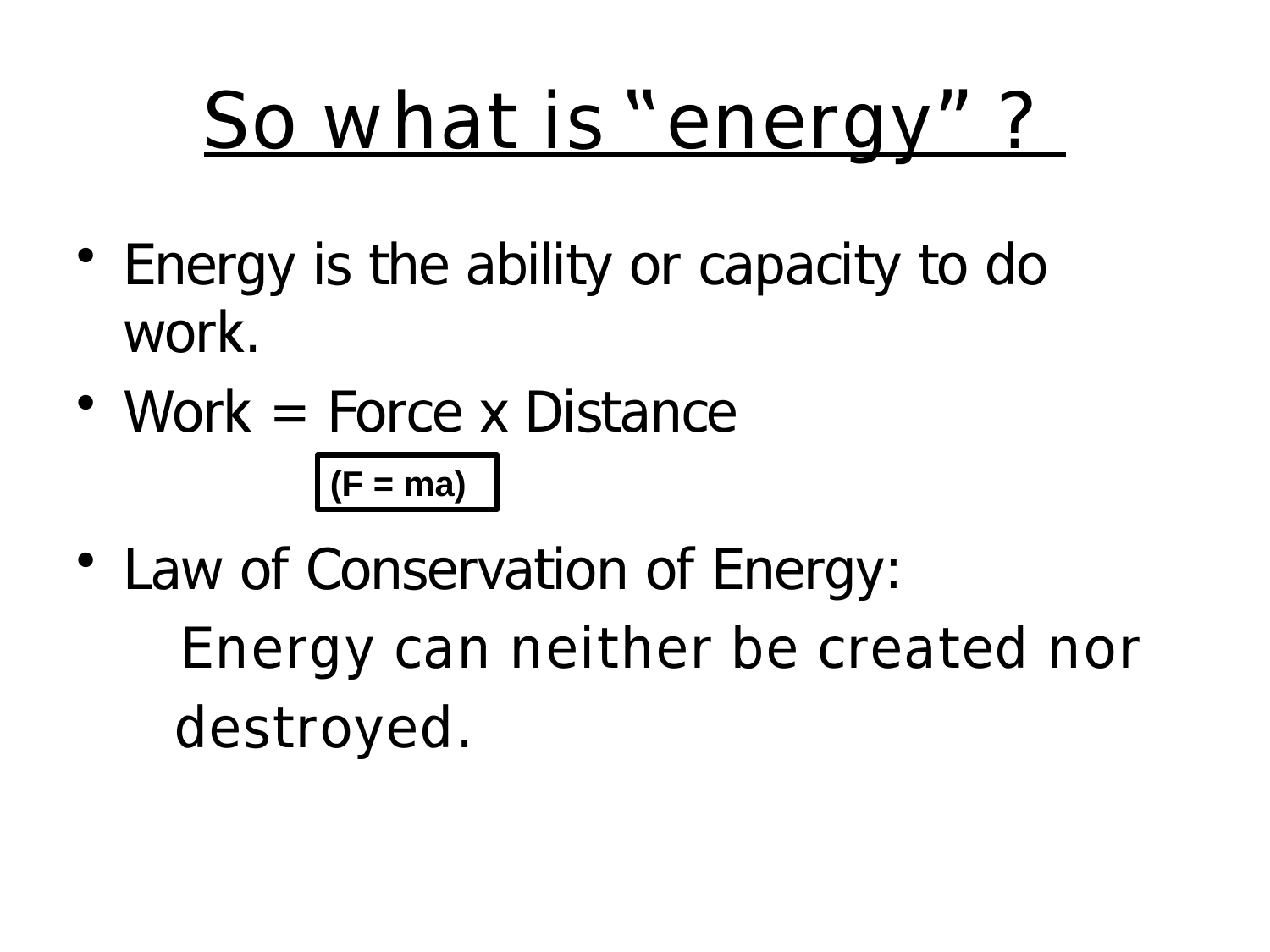

# So what is “energy” ?
Energy is the ability or capacity to do work.
Work = Force x Distance

Law of Conservation of Energy:
      Energy can neither be created nor
      destroyed.
(F = ma)